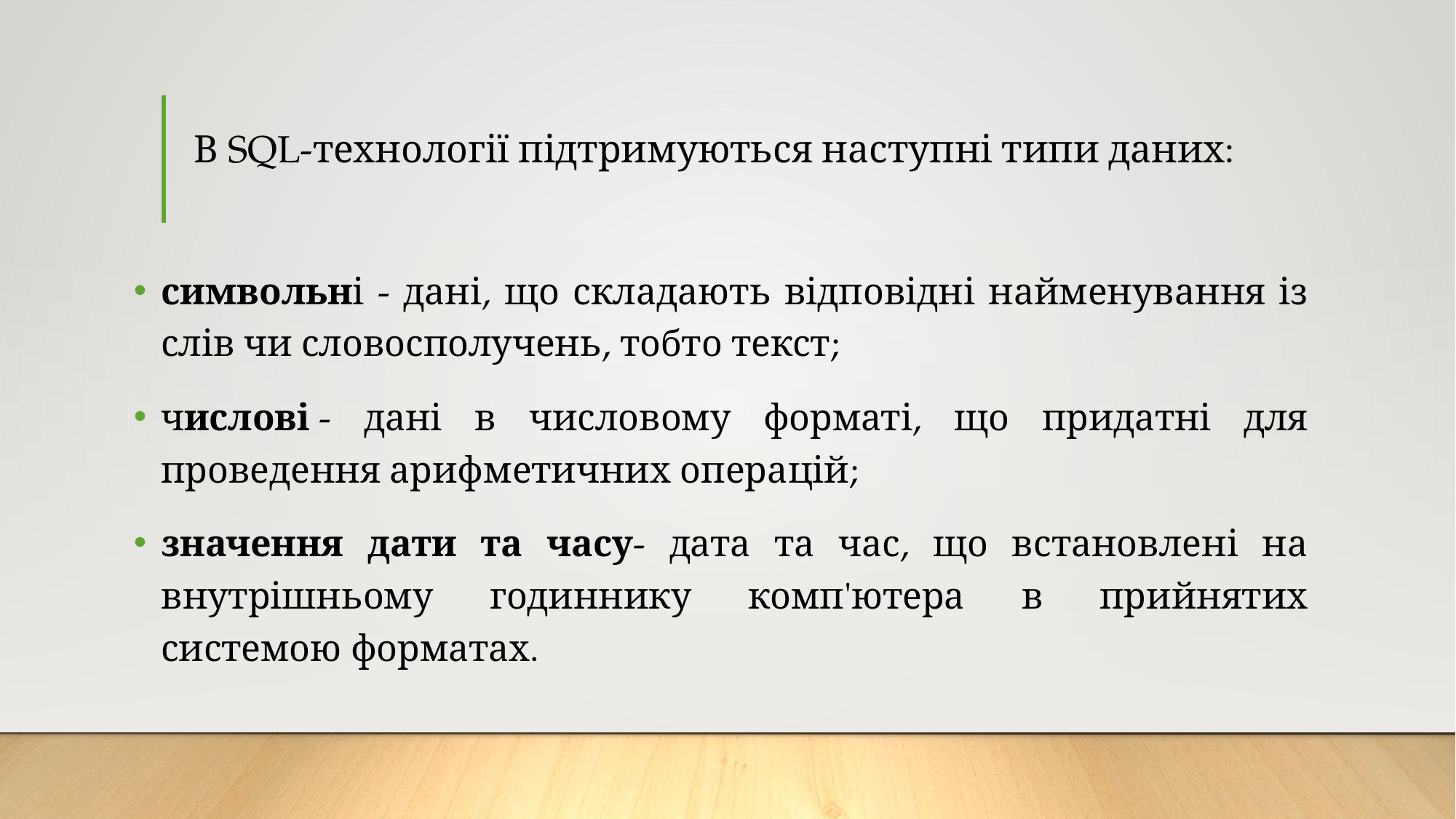

# В SQL-технології підтримуються наступні типи даних:
символьні - дані, що складають відповідні найменування із слів чи словосполучень, тобто текст;
числові - дані в числовому форматі, що придатні для проведення арифметичних операцій;
значення дати та часу- дата та час, що встановлені на внутрішньому годиннику комп'ютера в прийнятих системою форматах.